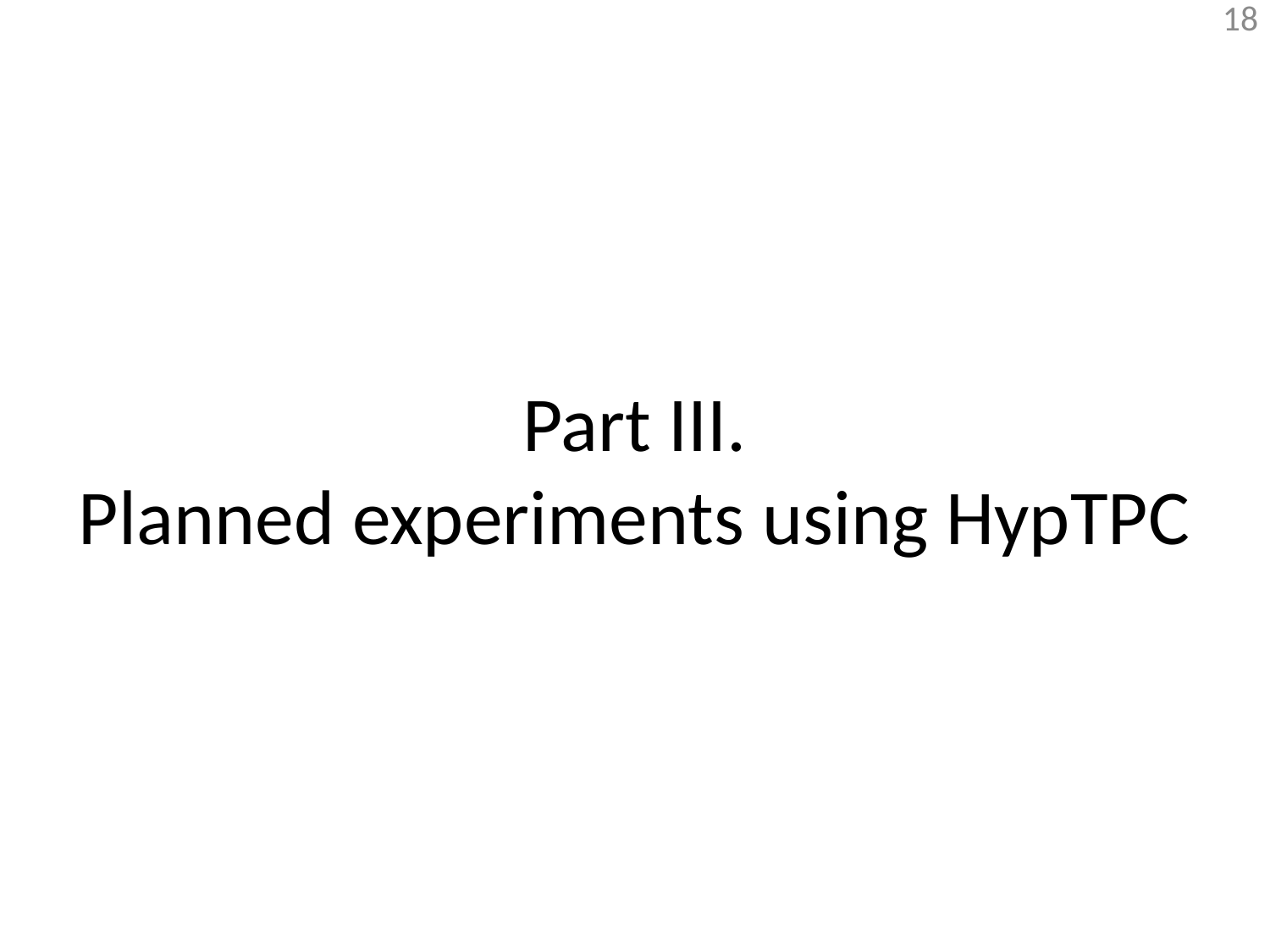

# Part III. Planned experiments using HypTPC